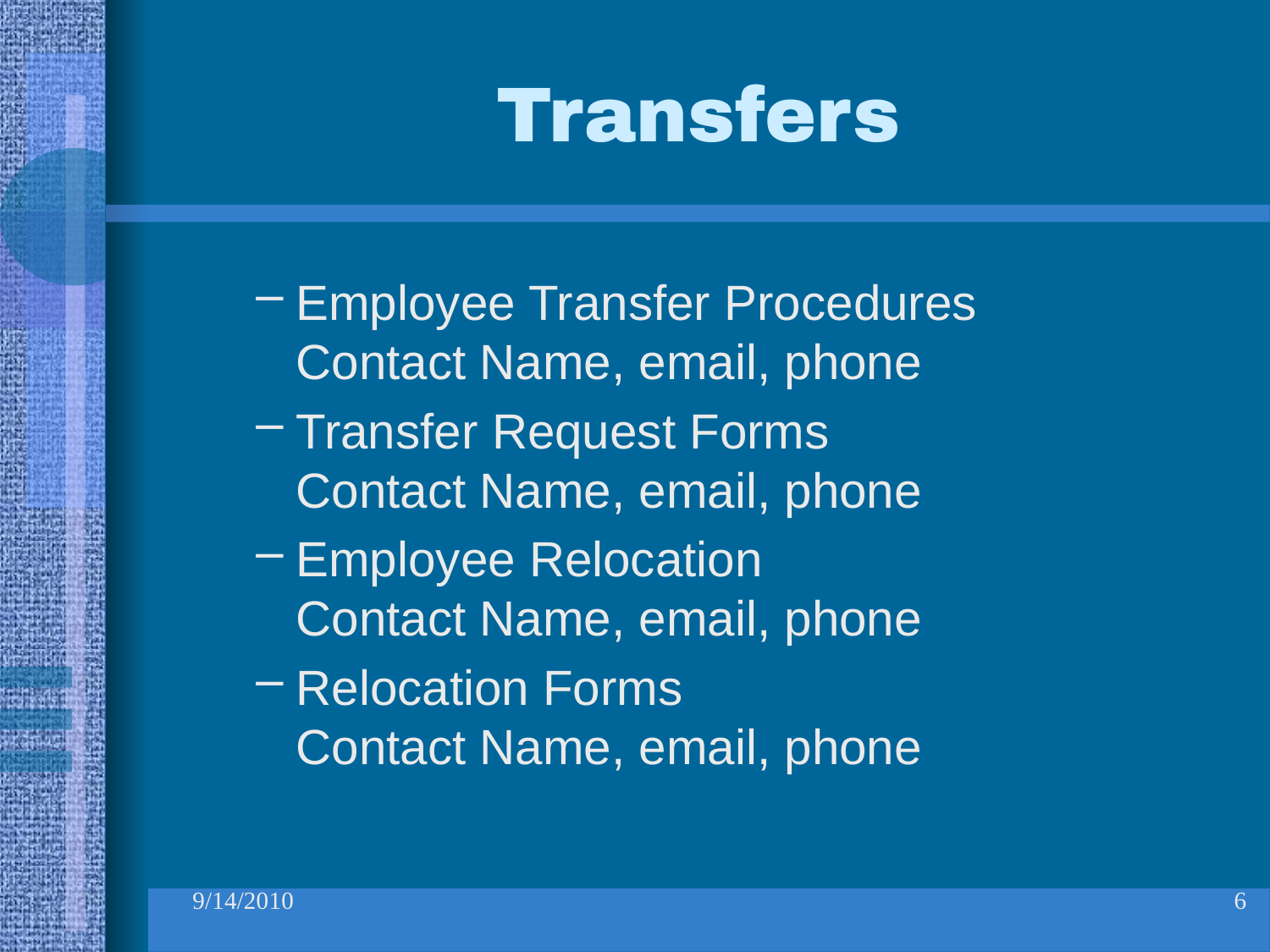

# Transfers
Employee Transfer Procedures
Contact Name, email, phone
Transfer Request Forms
Contact Name, email, phone
Employee Relocation
Contact Name, email, phone
Relocation Forms
Contact Name, email, phone
9/14/2010
6